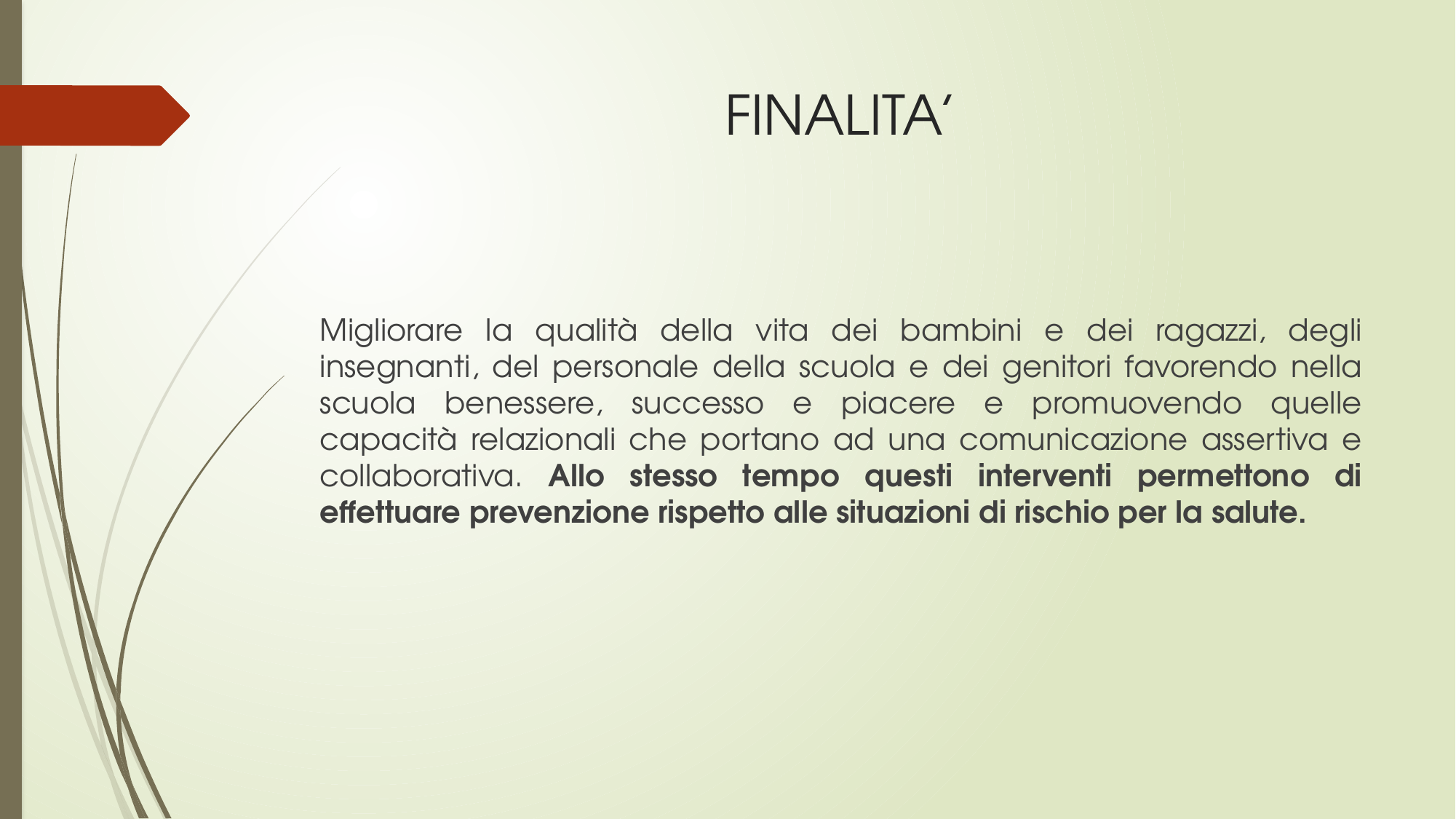

# FINALITA’
Migliorare la qualità della vita dei bambini e dei ragazzi, degli insegnanti, del personale della scuola e dei genitori favorendo nella scuola benessere, successo e piacere e promuovendo quelle capacità relazionali che portano ad una comunicazione assertiva e collaborativa. Allo stesso tempo questi interventi permettono di effettuare prevenzione rispetto alle situazioni di rischio per la salute.